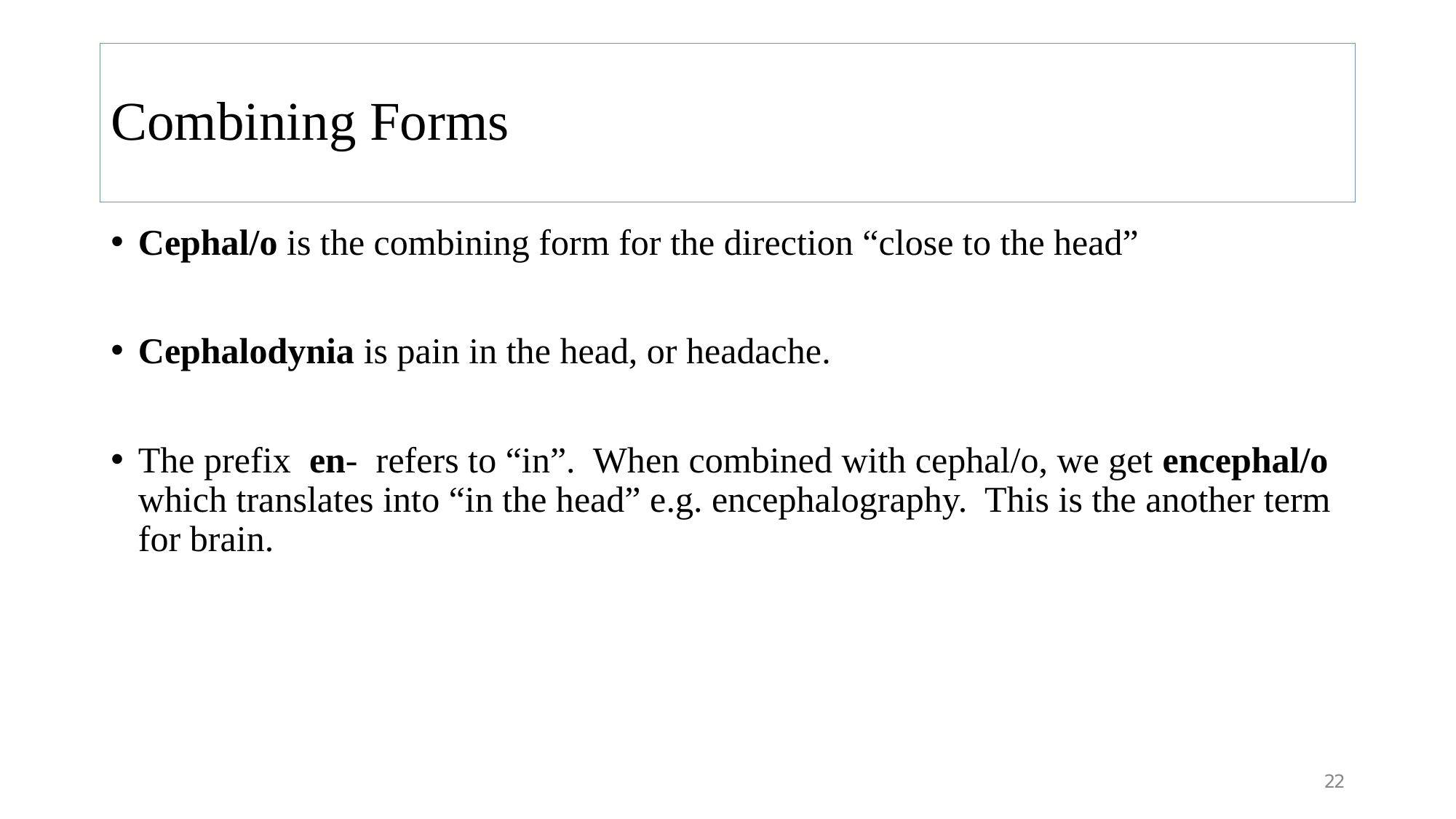

# Combining Forms
Cephal/o is the combining form for the direction “close to the head”

Cephalodynia is pain in the head, or headache.

The prefix  en-  refers to “in”.  When combined with cephal/o, we get encephal/o which translates into “in the head” e.g. encephalography.  This is the another term for brain.
22